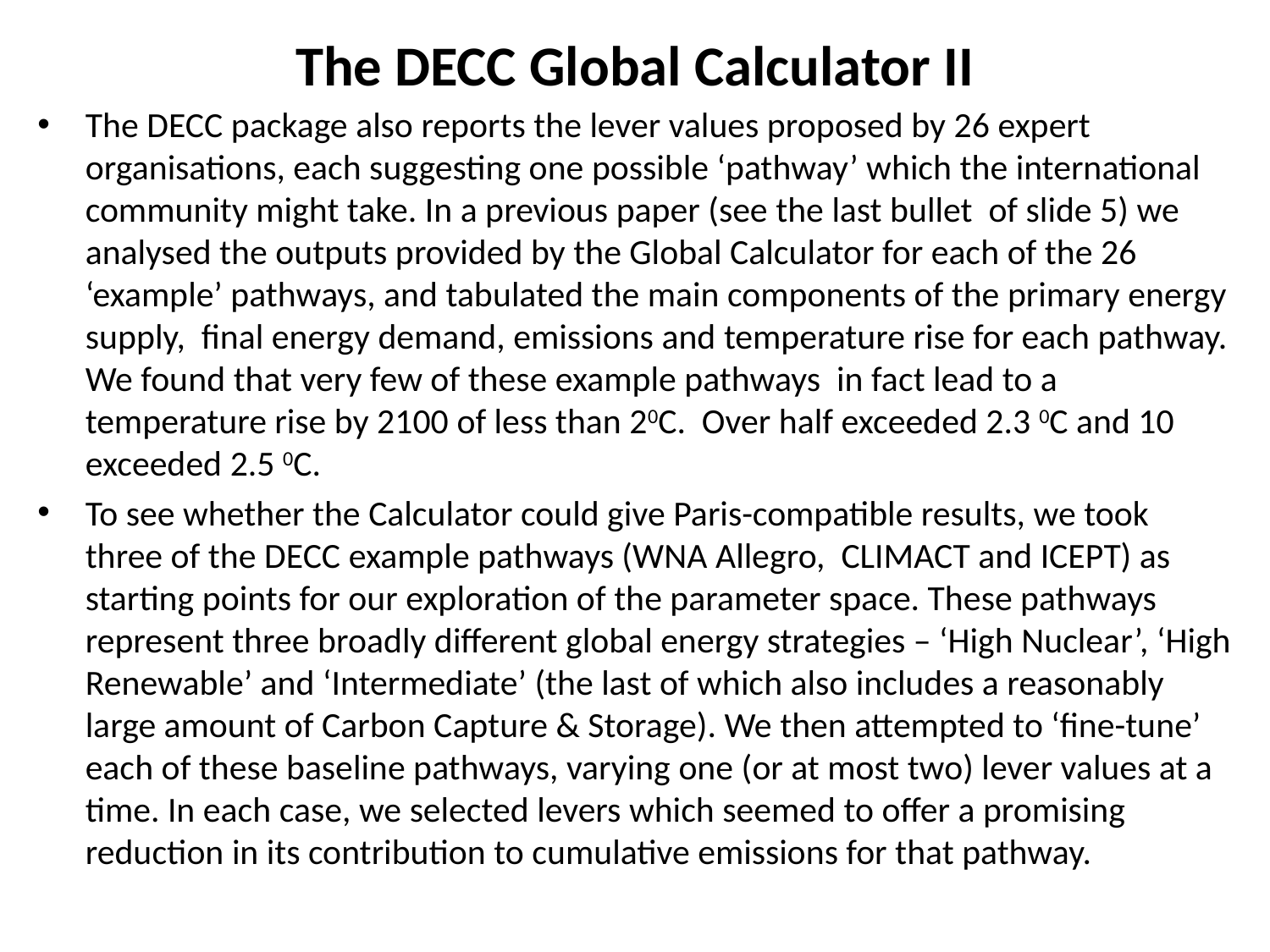

# The DECC Global Calculator II
The DECC package also reports the lever values proposed by 26 expert organisations, each suggesting one possible ‘pathway’ which the international community might take. In a previous paper (see the last bullet  of slide 5) we analysed the outputs provided by the Global Calculator for each of the 26 ‘example’ pathways, and tabulated the main components of the primary energy supply,  final energy demand, emissions and temperature rise for each pathway. We found that very few of these example pathways  in fact lead to a temperature rise by 2100 of less than 20C.  Over half exceeded 2.3 0C and 10 exceeded 2.5 0C.
To see whether the Calculator could give Paris-compatible results, we took three of the DECC example pathways (WNA Allegro,  CLIMACT and ICEPT) as starting points for our exploration of the parameter space. These pathways represent three broadly different global energy strategies – ‘High Nuclear’, ‘High Renewable’ and ‘Intermediate’ (the last of which also includes a reasonably large amount of Carbon Capture & Storage). We then attempted to ‘fine-tune’ each of these baseline pathways, varying one (or at most two) lever values at a time. In each case, we selected levers which seemed to offer a promising reduction in its contribution to cumulative emissions for that pathway.